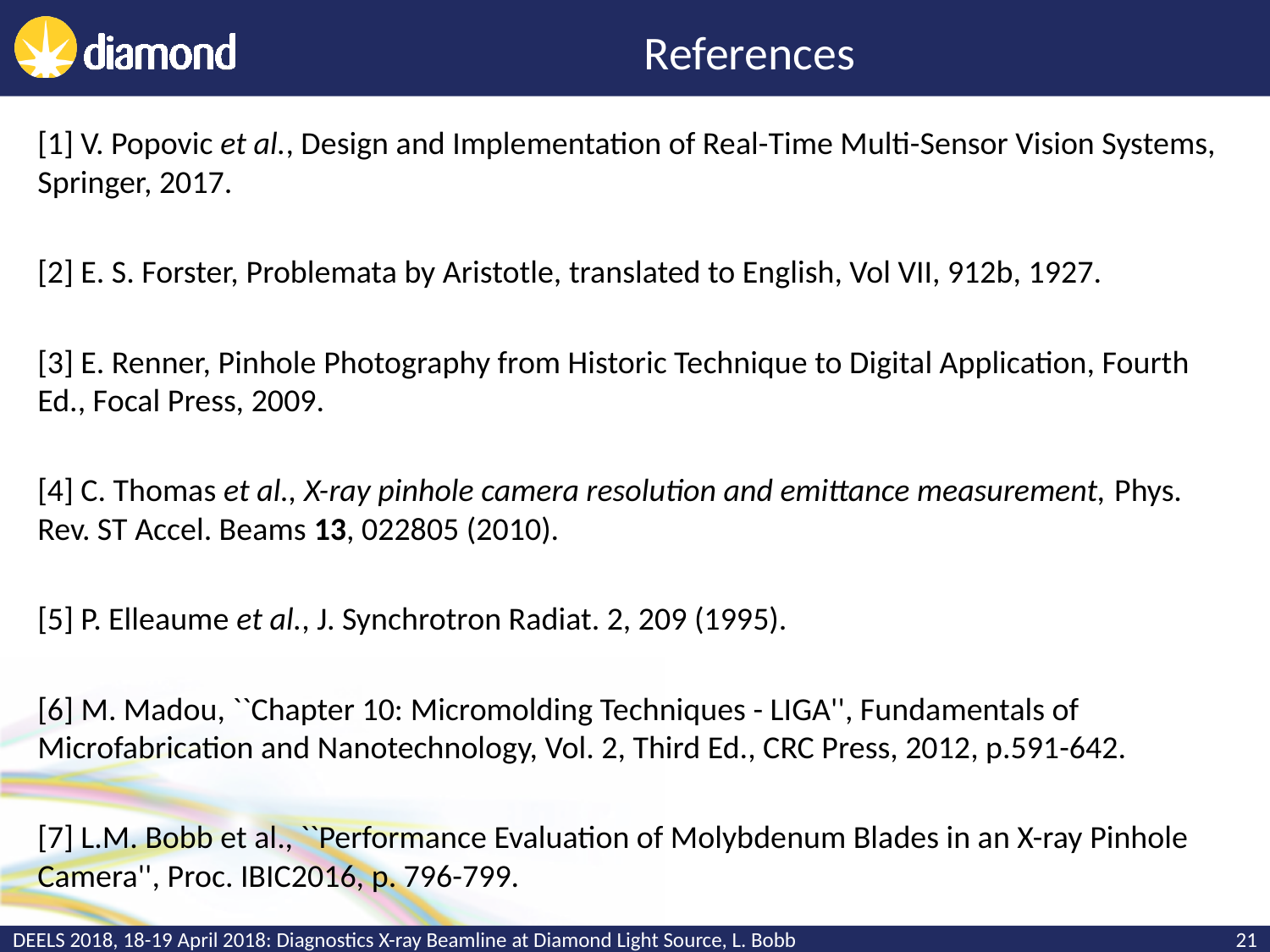

# References
[1] V. Popovic et al., Design and Implementation of Real-Time Multi-Sensor Vision Systems, Springer, 2017.

[2] E. S. Forster, Problemata by Aristotle, translated to English, Vol VII, 912b, 1927.

[3] E. Renner, Pinhole Photography from Historic Technique to Digital Application, Fourth Ed., Focal Press, 2009.

[4] C. Thomas et al., X-ray pinhole camera resolution and emittance measurement, Phys. Rev. ST Accel. Beams 13, 022805 (2010).

[5] P. Elleaume et al., J. Synchrotron Radiat. 2, 209 (1995).

[6] M. Madou, ``Chapter 10: Micromolding Techniques - LIGA'', Fundamentals of Microfabrication and Nanotechnology, Vol. 2, Third Ed., CRC Press, 2012, p.591-642.

[7] L.M. Bobb et al., ``Performance Evaluation of Molybdenum Blades in an X-ray Pinhole Camera'', Proc. IBIC2016, p. 796-799.

DEELS 2018, 18-19 April 2018: Diagnostics X-ray Beamline at Diamond Light Source, L. Bobb
21